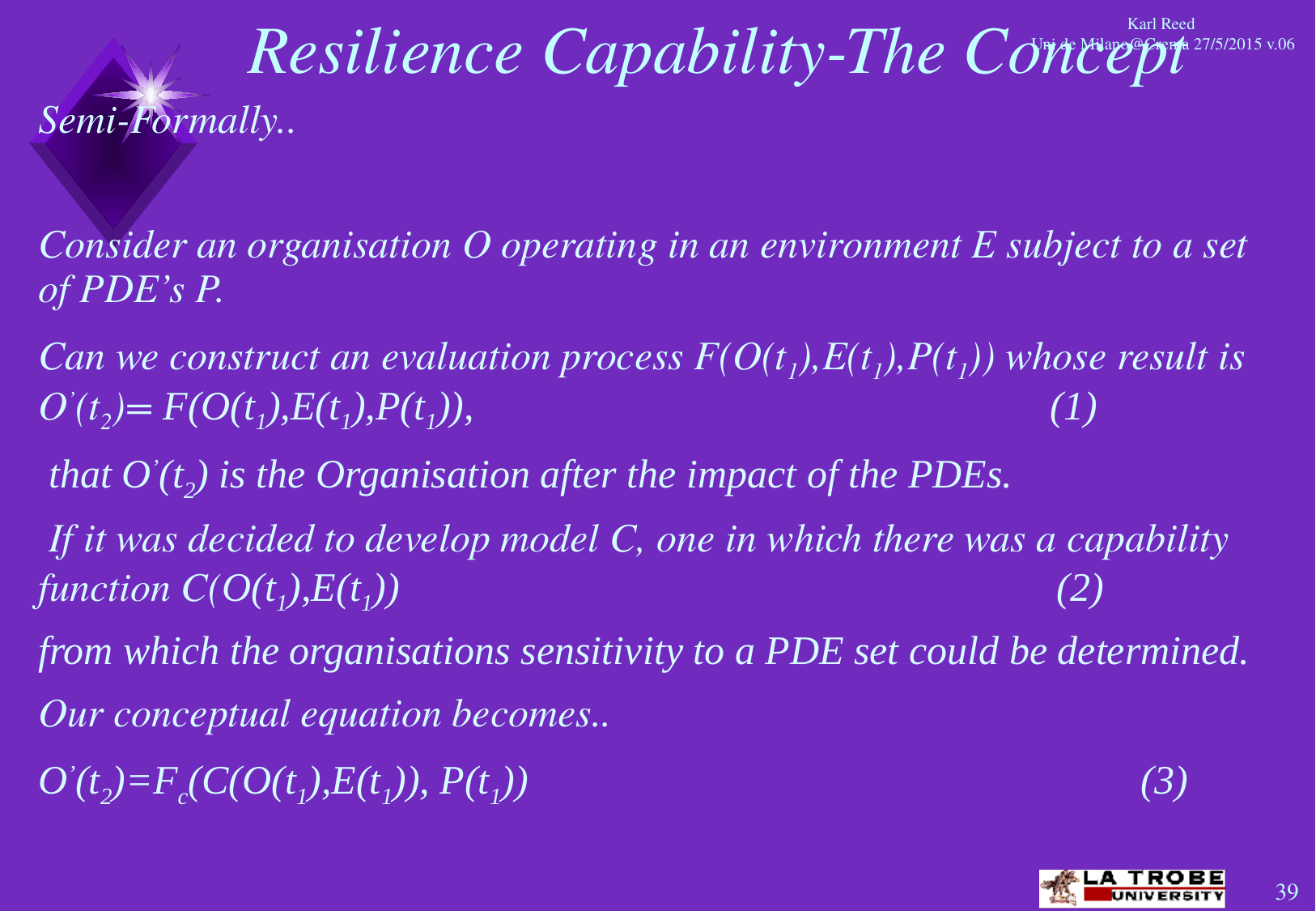

# Resilience Capability-The Concept
Semi-Formally..

Consider an organisation O operating in an environment E subject to a set of PDE’s P.
Can we construct an evaluation process F(O(t1),E(t1),P(t1)) whose result is O’(t2)= F(O(t1),E(t1),P(t1)),                                                         (1)
 that O’(t2) is the Organisation after the impact of the PDEs.
 If it was decided to develop model C, one in which there was a capability function C(O(t1),E(t1))                                                                 (2)
from which the organisations sensitivity to a PDE set could be determined.
Our conceptual equation becomes..
O’(t2)=Fc(C(O(t1),E(t1)), P(t1)) 					 (3)